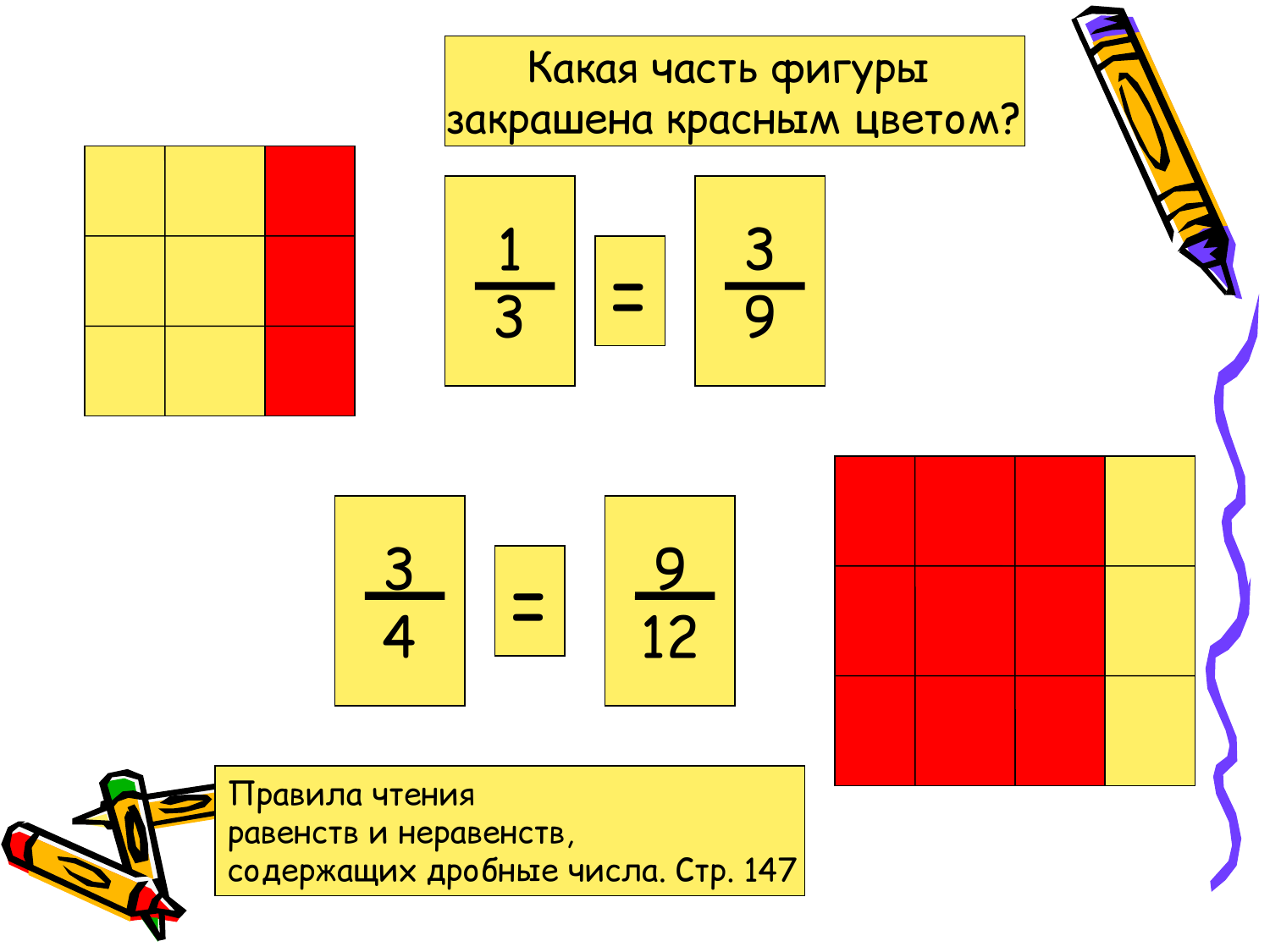

Какая часть фигуры
закрашена красным цветом?

1
3
3
9

=

3
4
9
12
=

Правила чтения
равенств и неравенств,
содержащих дробные числа. Стр. 147